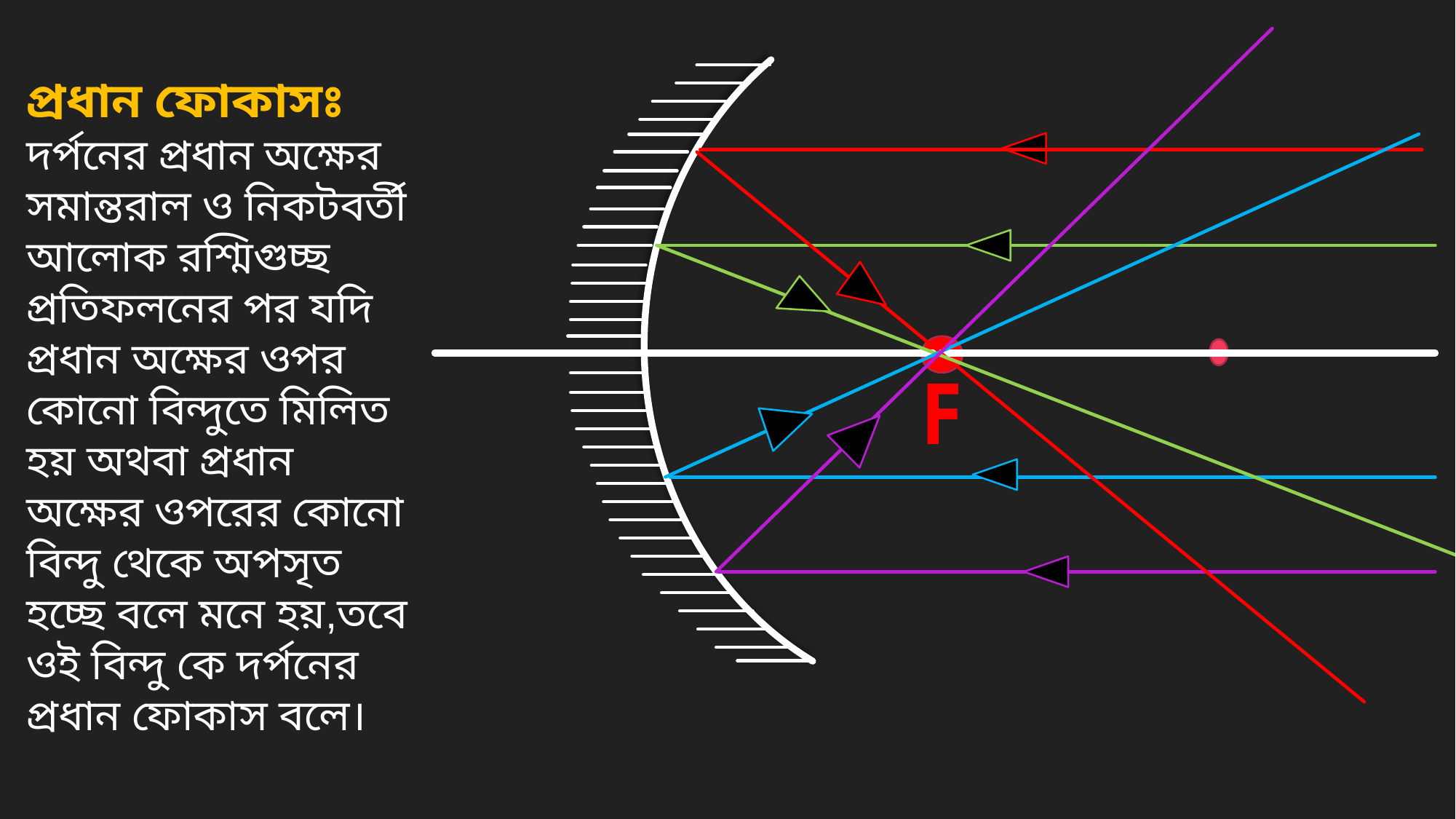

প্রধান ফোকাসঃ দর্পনের প্রধান অক্ষের সমান্তরাল ও নিকটবর্তী আলোক রশ্মিগুচ্ছ প্রতিফলনের পর যদি প্রধান অক্ষের ওপর কোনো বিন্দুতে মিলিত হয় অথবা প্রধান অক্ষের ওপরের কোনো বিন্দু থেকে অপসৃত হচ্ছে বলে মনে হয়,তবে ওই বিন্দু কে দর্পনের প্রধান ফোকাস বলে।

F